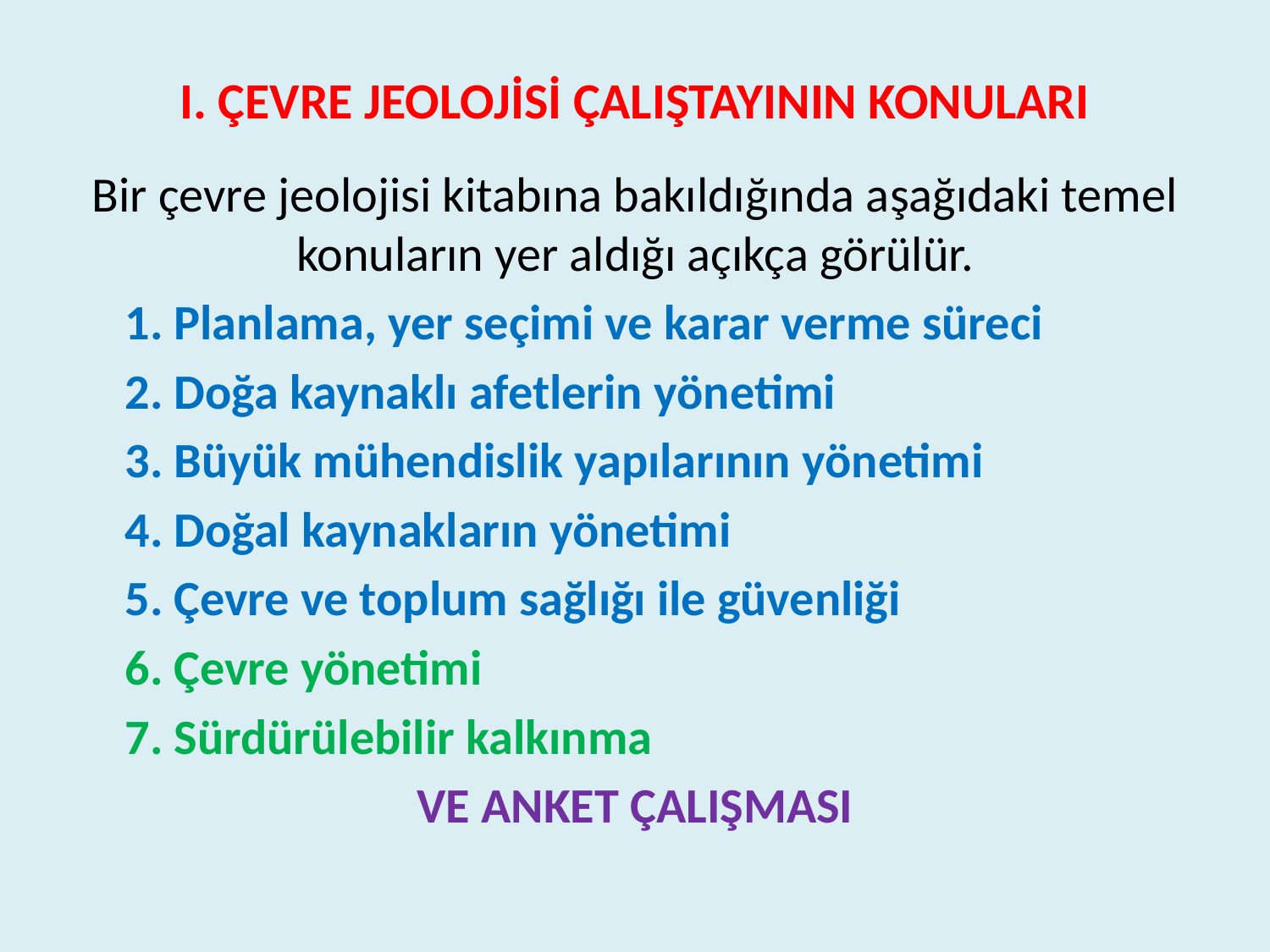

# I. ÇEVRE JEOLOJİSİ ÇALIŞTAYININ KONULARI
Bir çevre jeolojisi kitabına bakıldığında aşağıdaki temel konuların yer aldığı açıkça görülür.
          1. Planlama, yer seçimi ve karar verme süreci
          2. Doğa kaynaklı afetlerin yönetimi
          3. Büyük mühendislik yapılarının yönetimi
          4. Doğal kaynakların yönetimi
          5. Çevre ve toplum sağlığı ile güvenliği
          6. Çevre yönetimi
          7. Sürdürülebilir kalkınma
VE ANKET ÇALIŞMASI